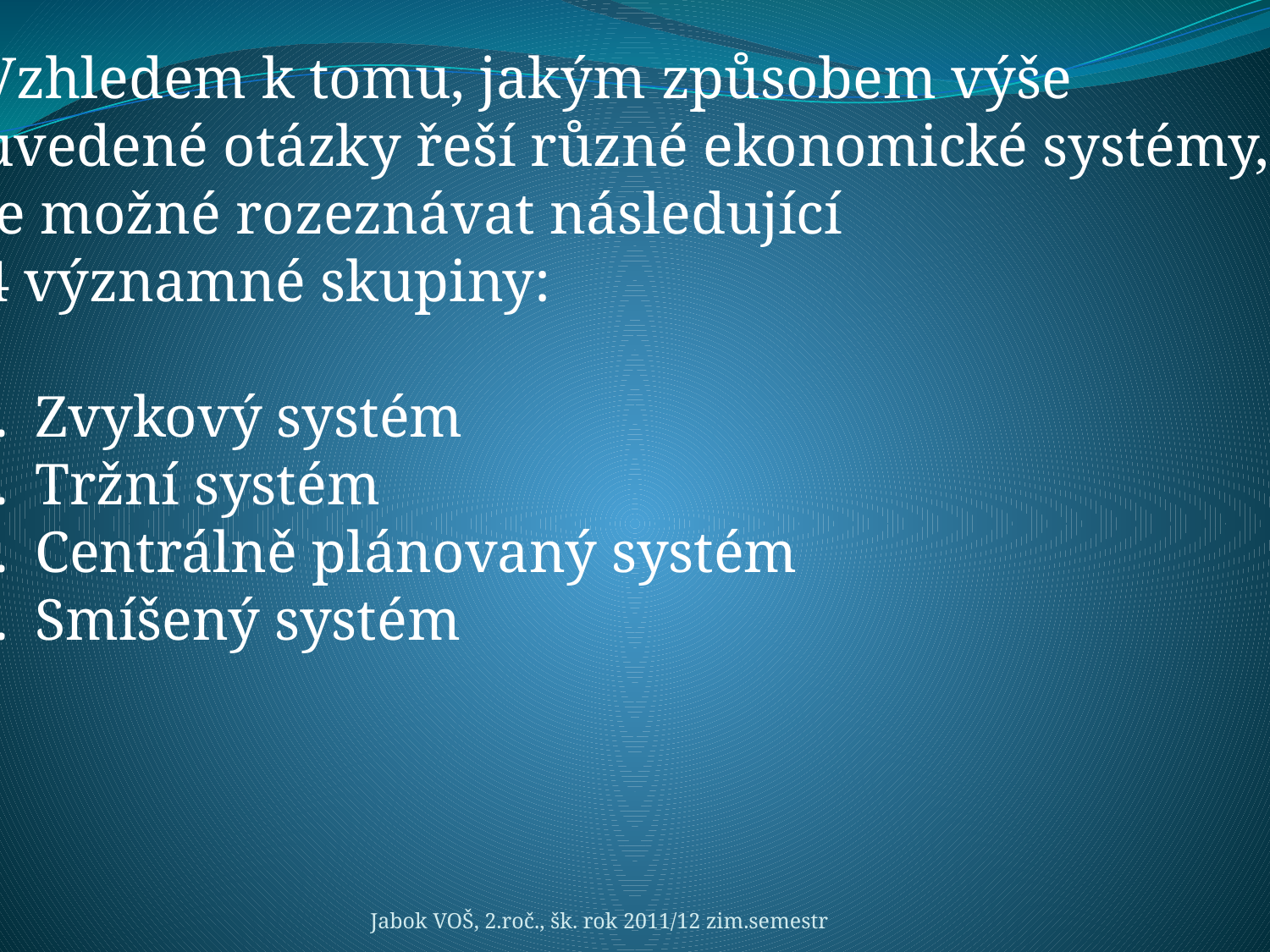

Vzhledem k tomu, jakým způsobem výše
 uvedené otázky řeší různé ekonomické systémy,
 je možné rozeznávat následující
 4 významné skupiny:

Zvykový systém
Tržní systém
Centrálně plánovaný systém
Smíšený systém

Jabok VOŠ, 2.roč., šk. rok 2011/12 zim.semestr